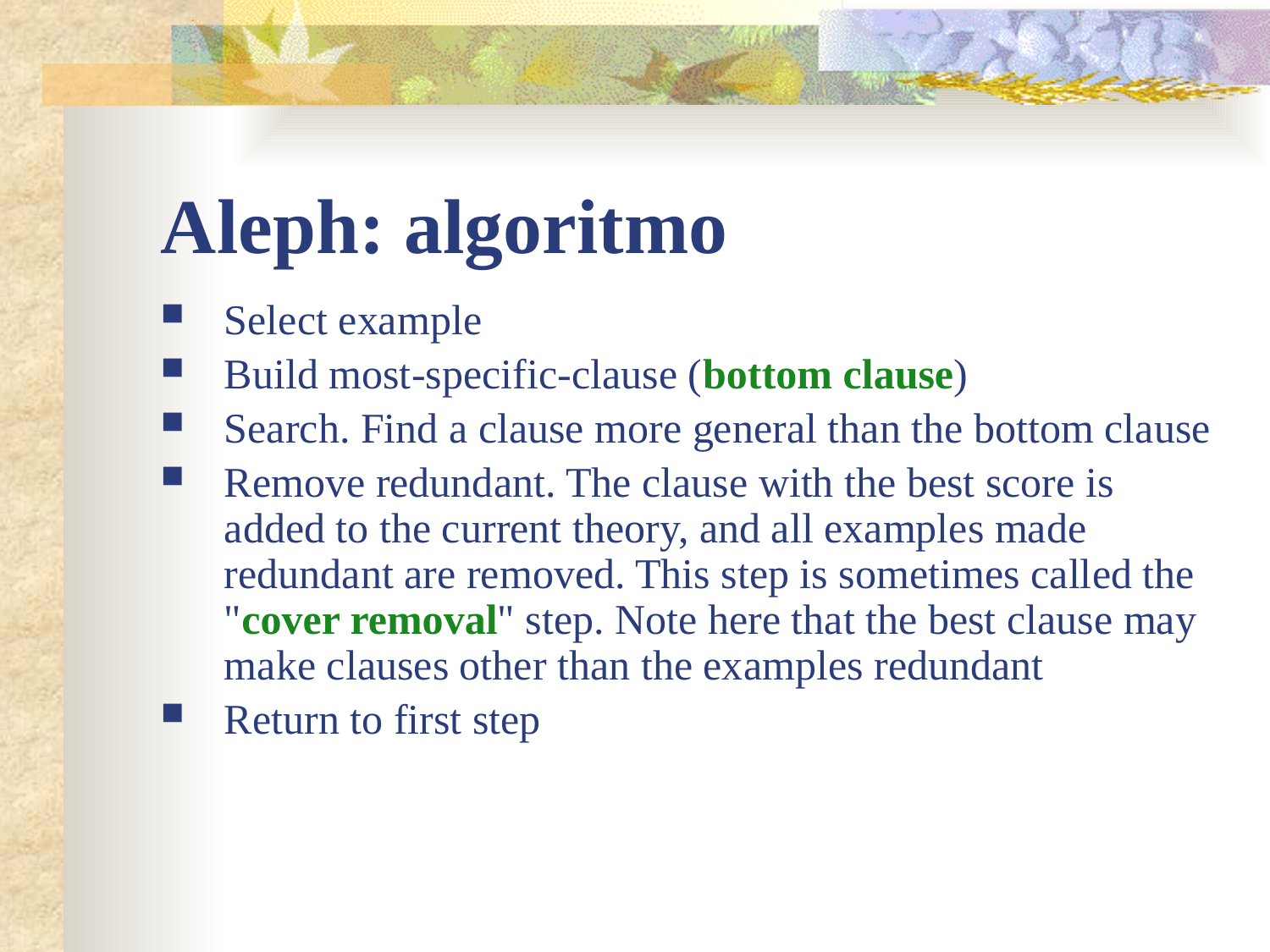

# Aleph: algoritmo
Select example
Build most-specific-clause (bottom clause)
Search. Find a clause more general than the bottom clause
Remove redundant. The clause with the best score is added to the current theory, and all examples made redundant are removed. This step is sometimes called the "cover removal" step. Note here that the best clause may make clauses other than the examples redundant
Return to first step